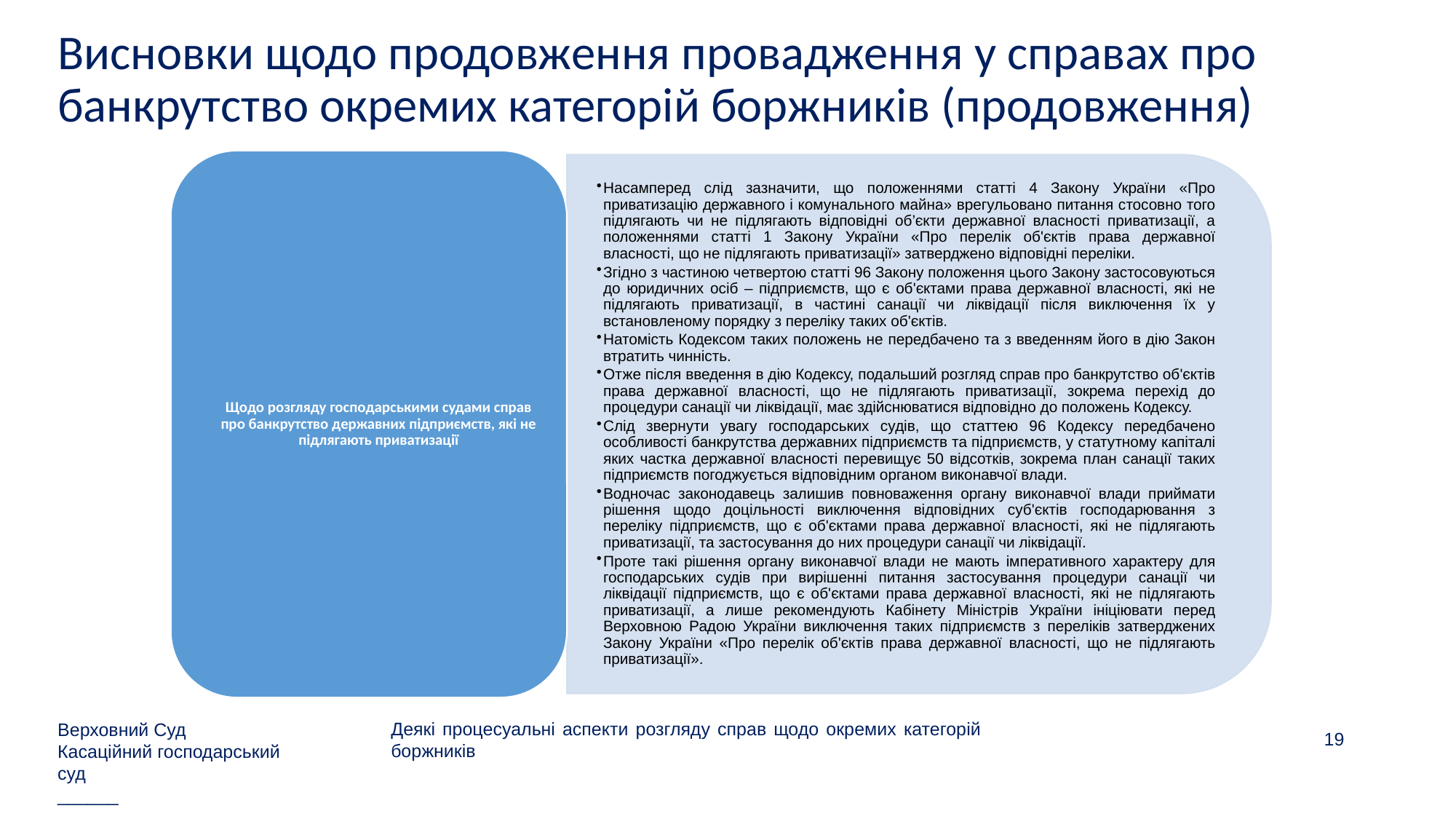

# Висновки щодо продовження провадження у справах про банкрутство окремих категорій боржників (продовження)
Насамперед слід зазначити, що положеннями статті 4 Закону України «Про приватизацію державного і комунального майна» врегульовано питання стосовно того підлягають чи не підлягають відповідні об’єкти державної власності приватизації, а положеннями статті 1 Закону України «Про перелік об'єктів права державної власності, що не підлягають приватизації» затверджено відповідні переліки.
Згідно з частиною четвертою статті 96 Закону положення цього Закону застосовуються до юридичних осіб – підприємств, що є об'єктами права державної власності, які не підлягають приватизації, в частині санації чи ліквідації після виключення їх у встановленому порядку з переліку таких об'єктів.
Натомість Кодексом таких положень не передбачено та з введенням його в дію Закон втратить чинність.
Отже після введення в дію Кодексу, подальший розгляд справ про банкрутство об'єктів права державної власності, що не підлягають приватизації, зокрема перехід до процедури санації чи ліквідації, має здійснюватися відповідно до положень Кодексу.
Слід звернути увагу господарських судів, що статтею 96 Кодексу передбачено особливості банкрутства державних підприємств та підприємств, у статутному капіталі яких частка державної власності перевищує 50 відсотків, зокрема план санації таких підприємств погоджується відповідним органом виконавчої влади.
Водночас законодавець залишив повноваження органу виконавчої влади приймати рішення щодо доцільності виключення відповідних суб'єктів господарювання з переліку підприємств, що є об'єктами права державної власності, які не підлягають приватизації, та застосування до них процедури санації чи ліквідації.
Проте такі рішення органу виконавчої влади не мають імперативного характеру для господарських судів при вирішенні питання застосування процедури санації чи ліквідації підприємств, що є об'єктами права державної власності, які не підлягають приватизації, а лише рекомендують Кабінету Міністрів України ініціювати перед Верховною Радою України виключення таких підприємств з переліків затверджених Закону України «Про перелік об'єктів права державної власності, що не підлягають приватизації».
Щодо розгляду господарськими судами справ про банкрутство державних підприємств, які не підлягають приватизації
Верховний Суд
Касаційний господарський суд
______
19
Деякі процесуальні аспекти розгляду справ щодо окремих категорій боржників